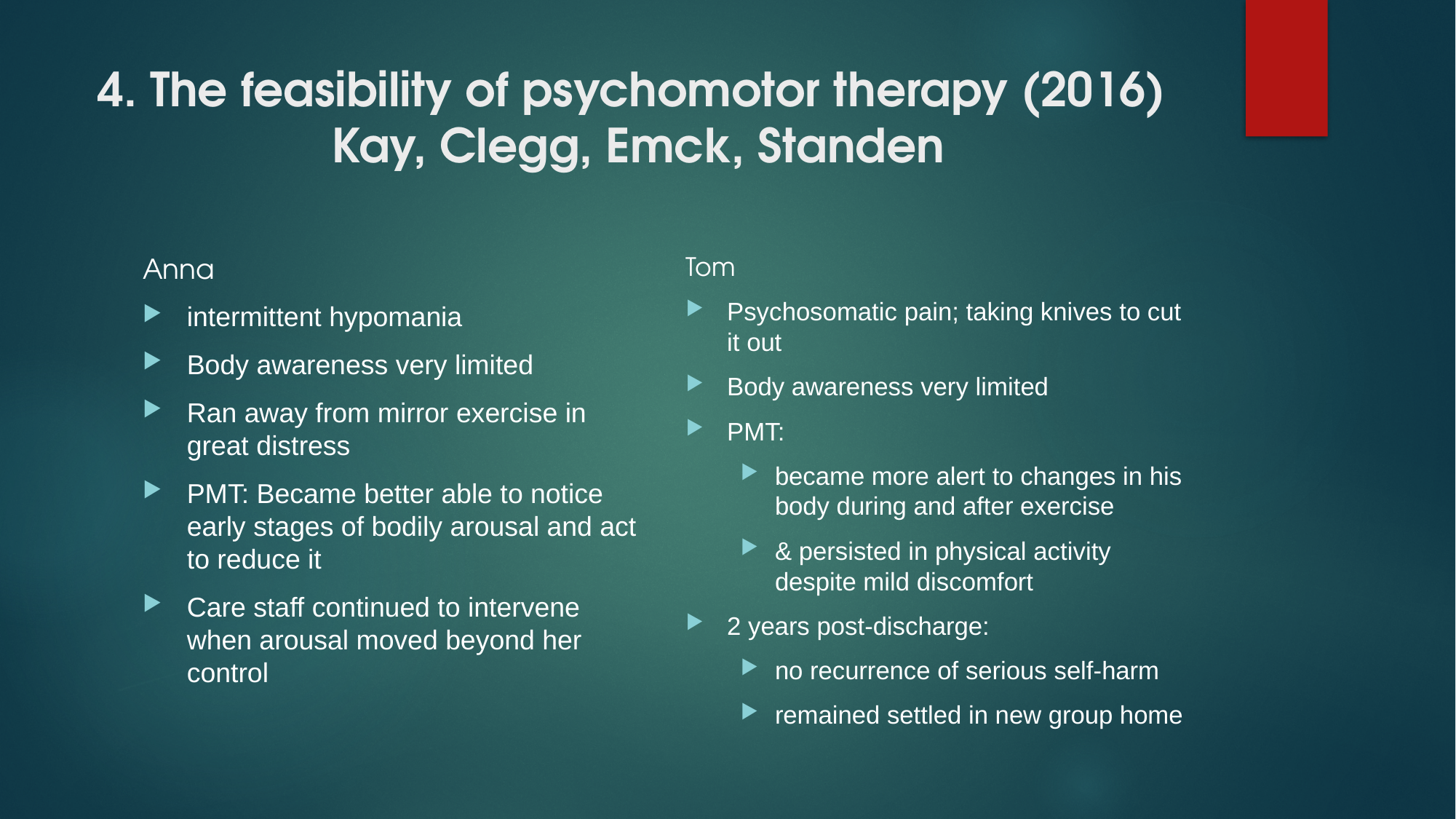

# 4. The feasibility of psychomotor therapy (2016) Kay, Clegg, Emck, Standen
Tom
Psychosomatic pain; taking knives to cut it out
Body awareness very limited
PMT:
became more alert to changes in his body during and after exercise
& persisted in physical activity despite mild discomfort
2 years post-discharge:
no recurrence of serious self-harm
remained settled in new group home
Anna
intermittent hypomania
Body awareness very limited
Ran away from mirror exercise in great distress
PMT: Became better able to notice early stages of bodily arousal and act to reduce it
Care staff continued to intervene when arousal moved beyond her control